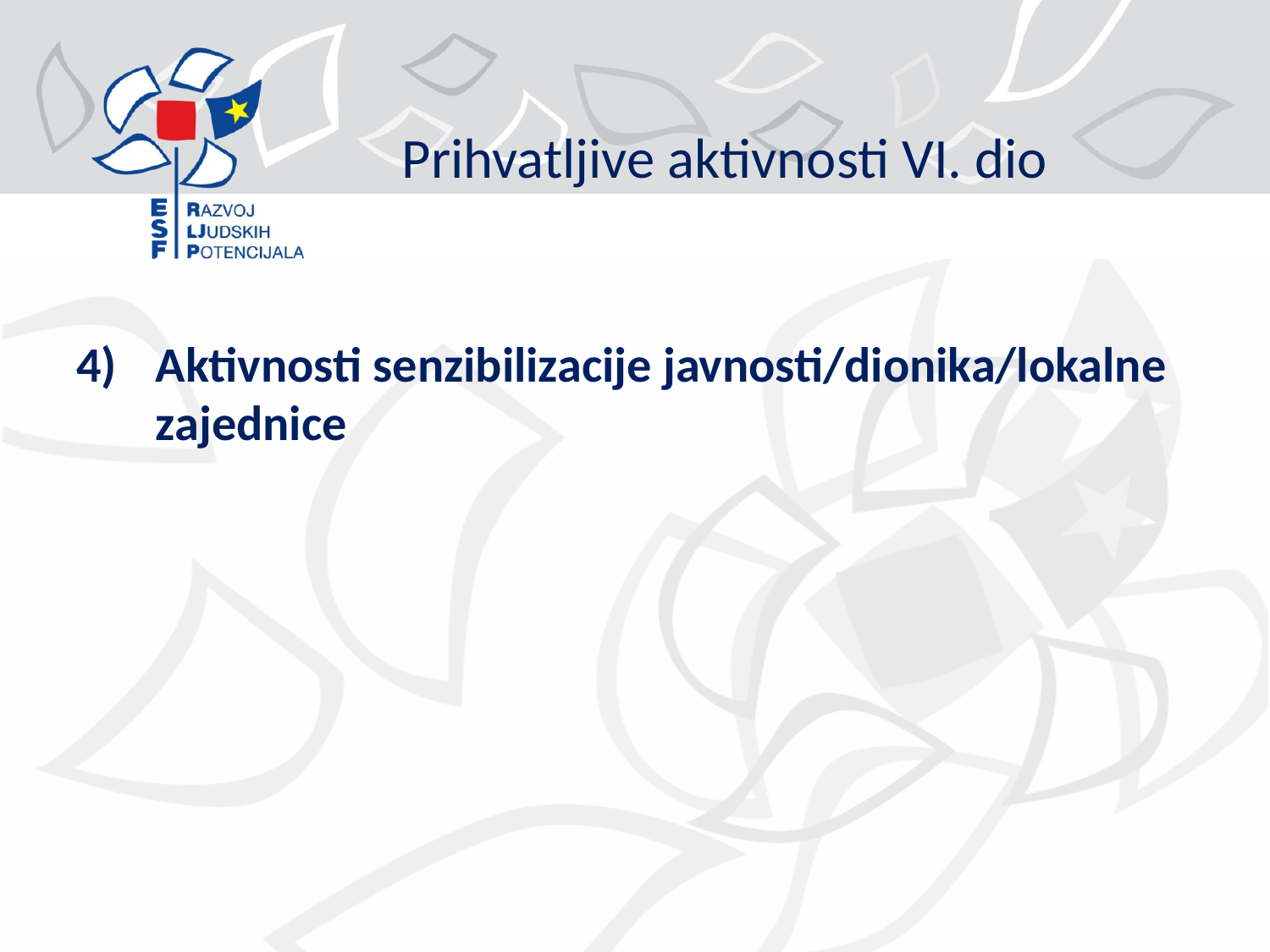

# Prihvatljive aktivnosti VI. dio
Aktivnosti senzibilizacije javnosti/dionika/lokalne zajednice